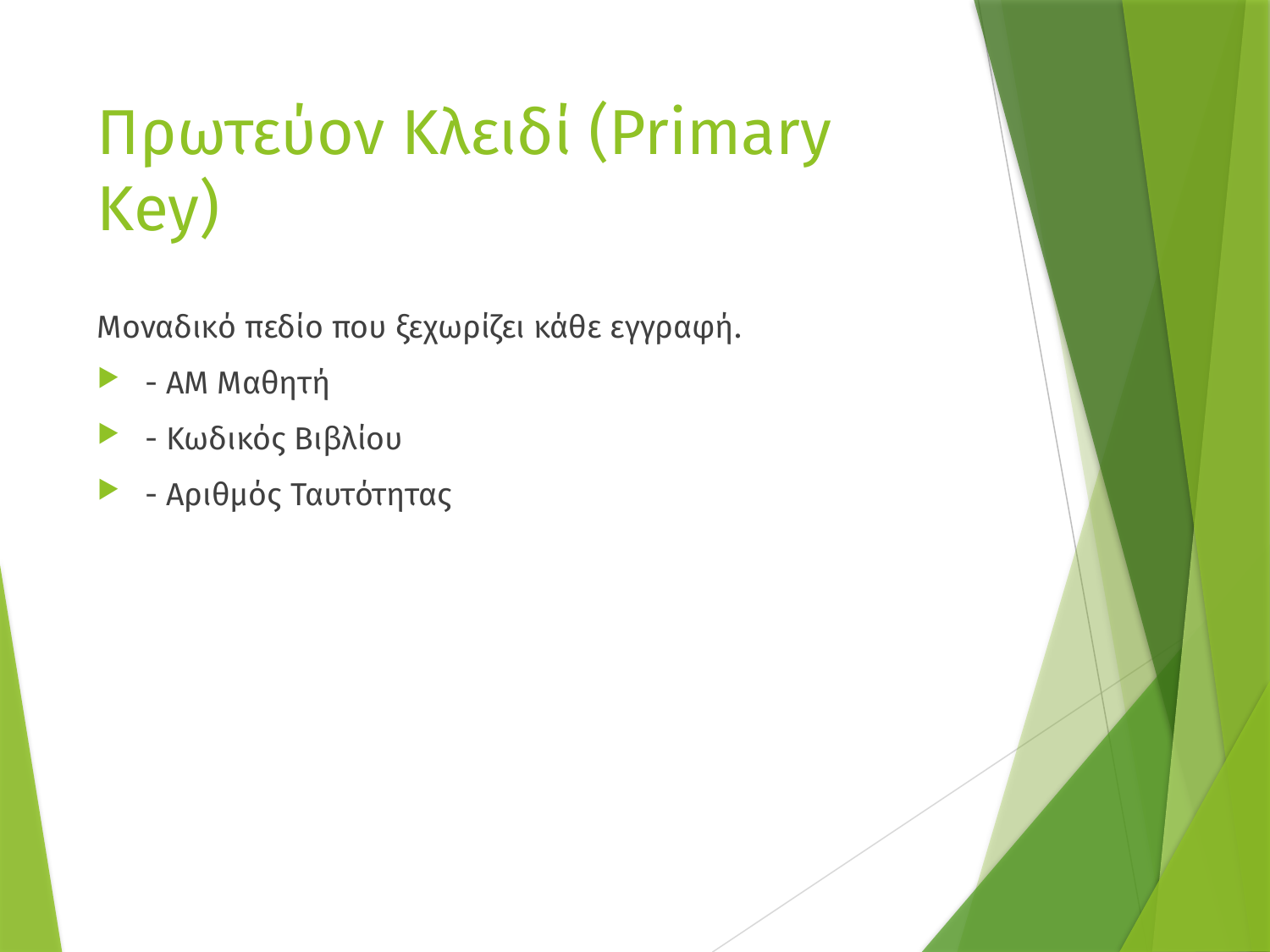

# Πρωτεύον Κλειδί (Primary Key)
Μοναδικό πεδίο που ξεχωρίζει κάθε εγγραφή.
- ΑΜ Μαθητή
- Κωδικός Βιβλίου
- Αριθμός Ταυτότητας